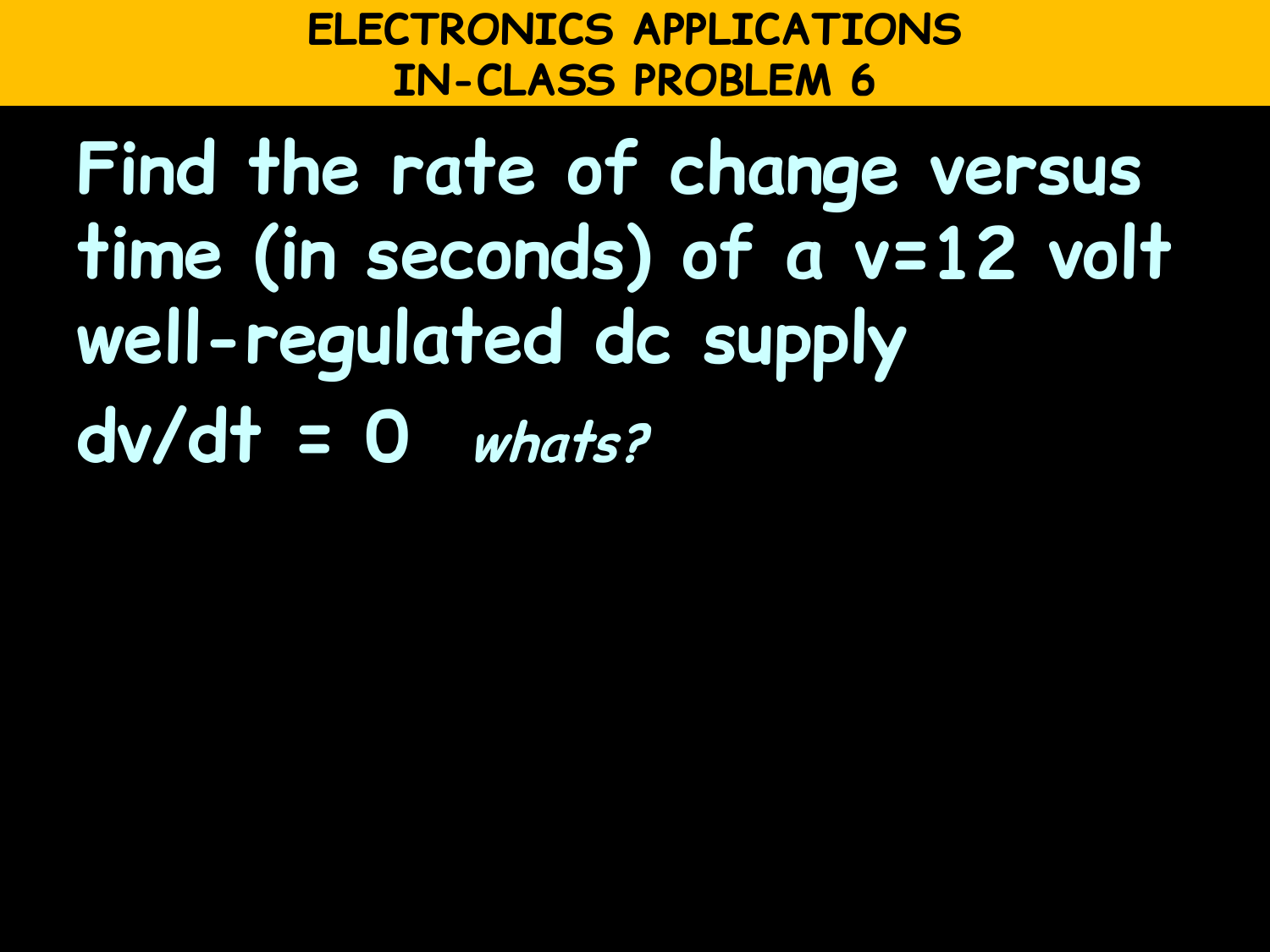

ELECTRONICS APPLICATIONS
IN-CLASS PROBLEM 6
Find the rate of change versus time (in seconds) of a v=12 volt well-regulated dc supply
dv/dt = 0  whats?